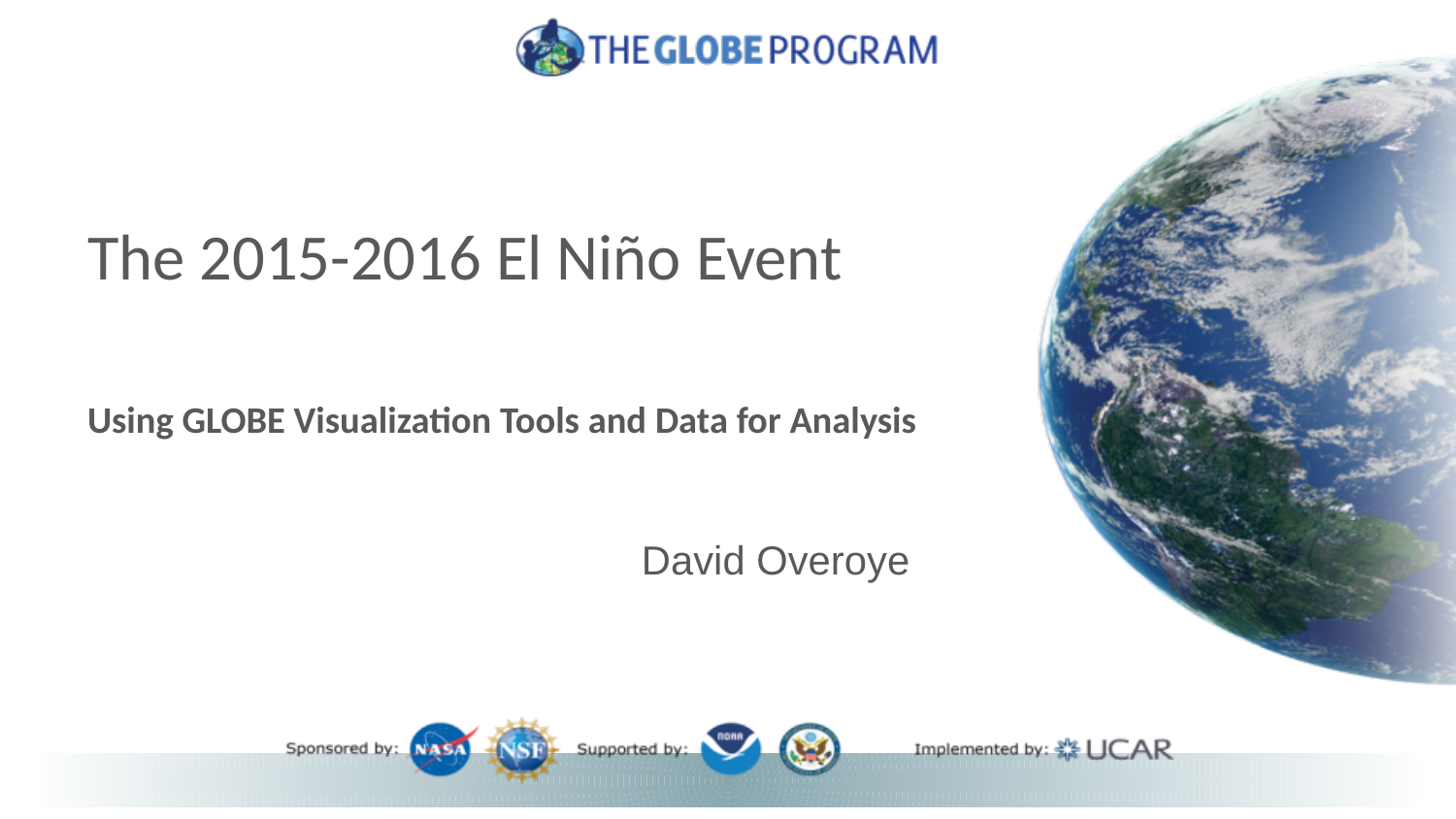

# The 2015-2016 El Niño Event
Using GLOBE Visualization Tools and Data for Analysis
David Overoye